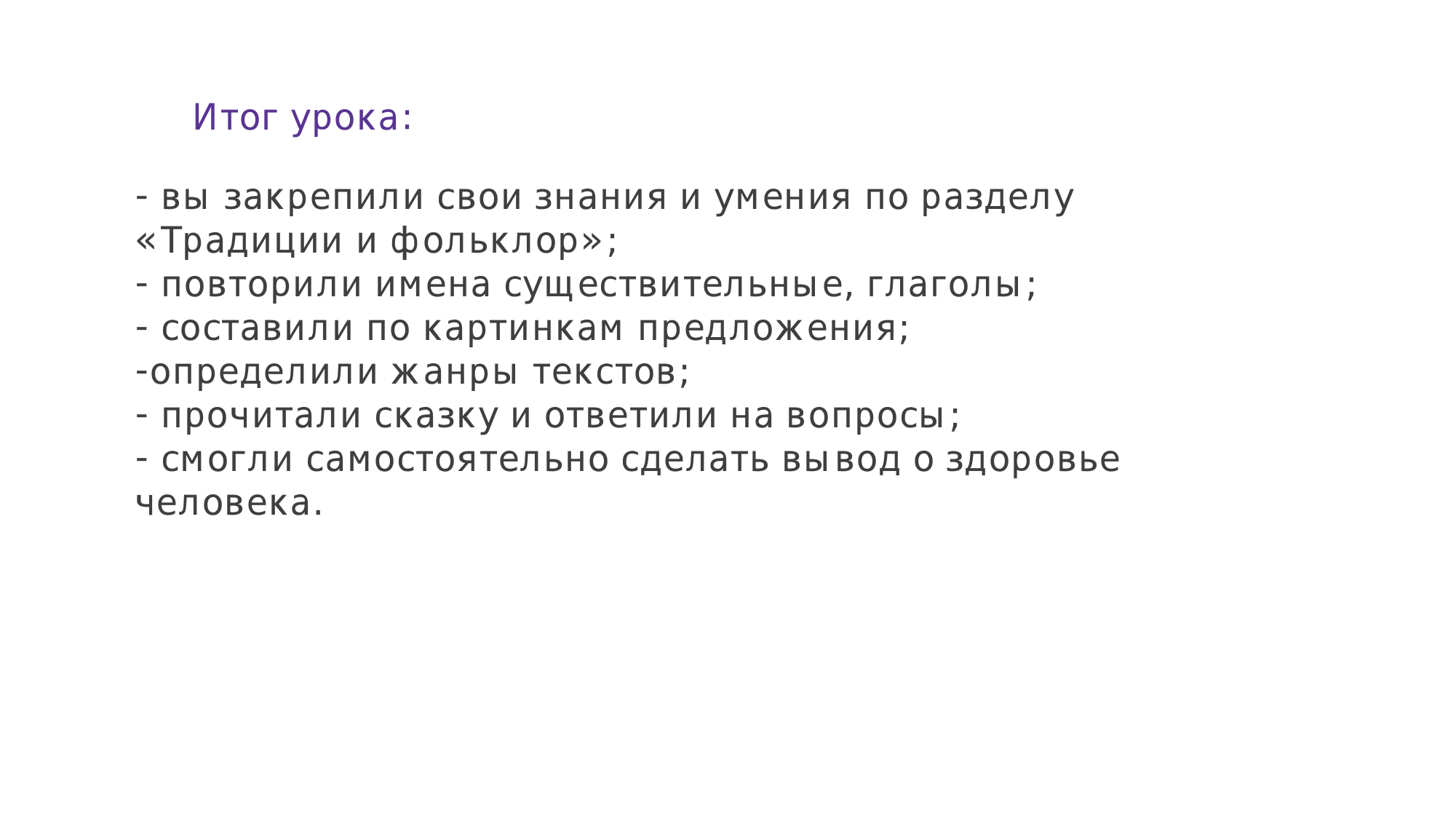

Итог урока:
Текстовое описание
- вы закрепили свои знания и умения по разделу «Традиции и фольклор»;
- повторили имена существительные, глаголы;
- составили по картинкам предложения;
-определили жанры текстов;
- прочитали сказку и ответили на вопросы;
- смогли самостоятельно сделать вывод о здоровье человека.
1991
2020